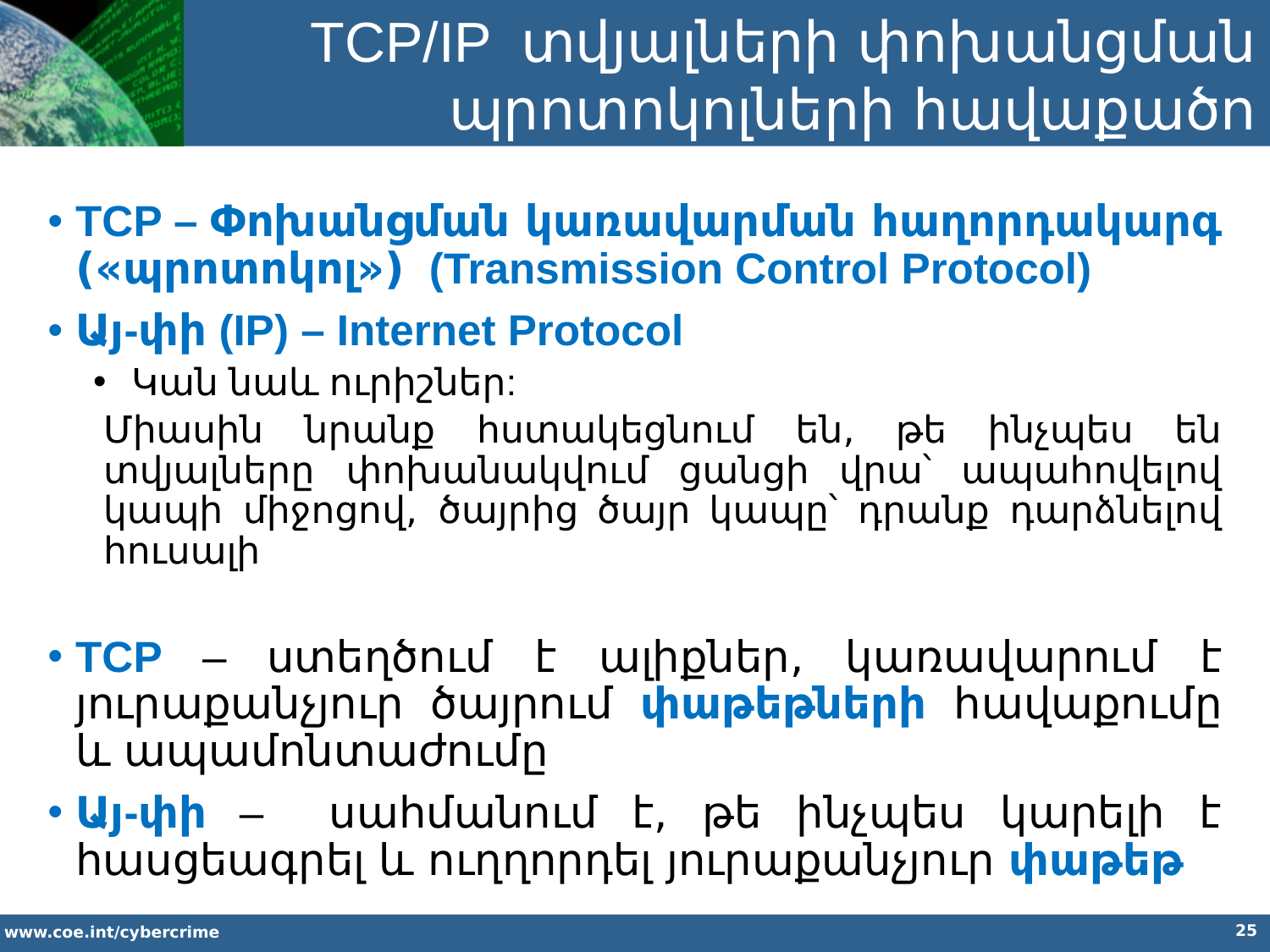

TCP/IP  տվյալների փոխանցման պրոտոկոլների հավաքածո
TCP – Փոխանցման կառավարման հաղորդակարգ («պրոտոկոլ»)  (Transmission Control Protocol)
Այ-փի (IP) – Internet Protocol
Կան նաև ուրիշներ:
Միասին նրանք հստակեցնում են, թե ինչպես են տվյալները փոխանակվում ցանցի վրա՝ ապահովելով կապի միջոցով, ծայրից ծայր կապը՝ դրանք դարձնելով հուսալի

TCP – ստեղծում է ալիքներ, կառավարում է յուրաքանչյուր ծայրում փաթեթների հավաքումը և ապամոնտաժումը
Այ-փի –  սահմանում է, թե ինչպես կարելի է հասցեագրել և ուղղորդել յուրաքանչյուր փաթեթ